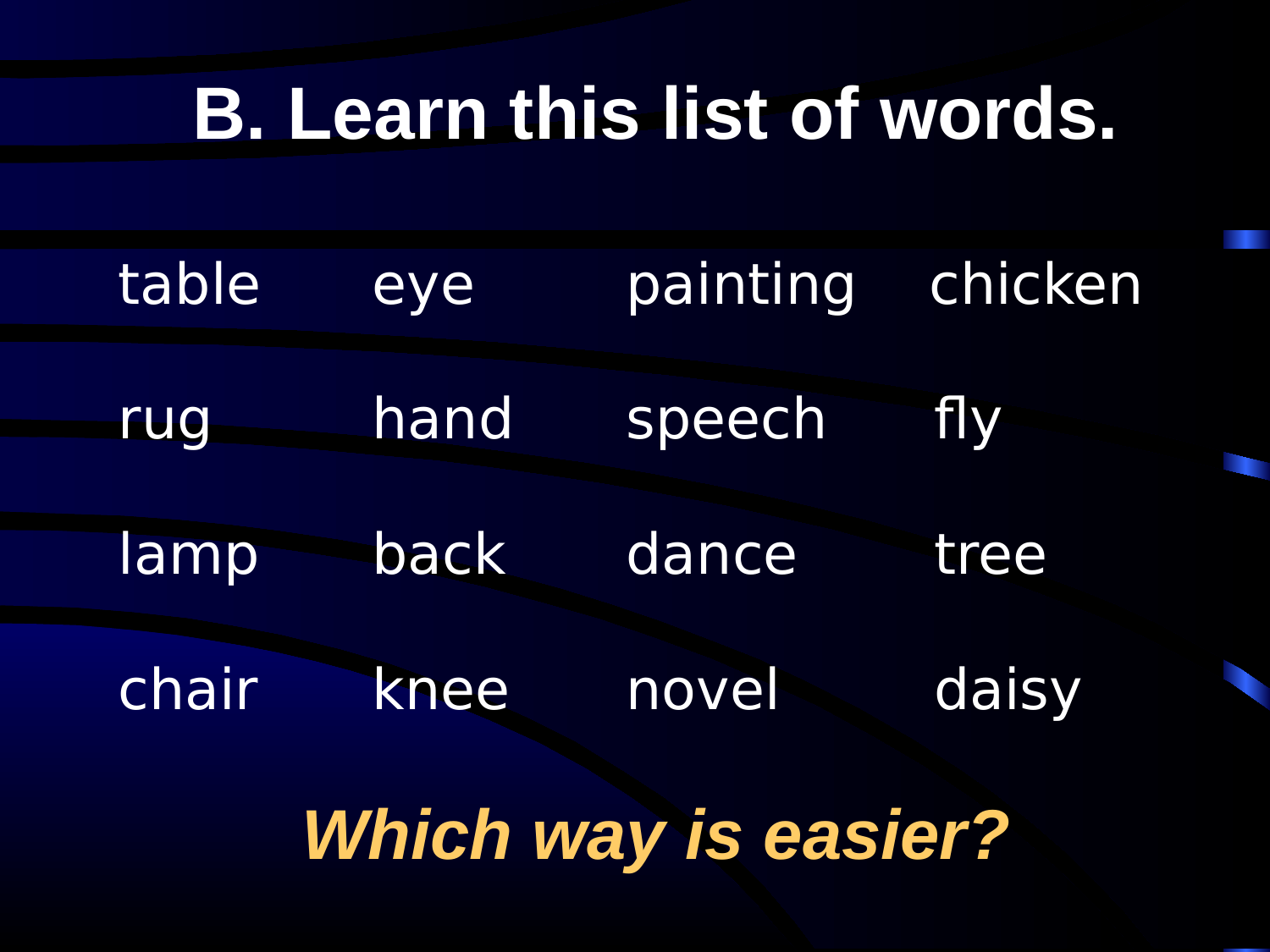

B. Learn this list of words.

table	eye		painting    chicken

rug		hand	speech	   fly

lamp	back	dance	   tree

chair	knee	novel	   daisy

Which way is easier?